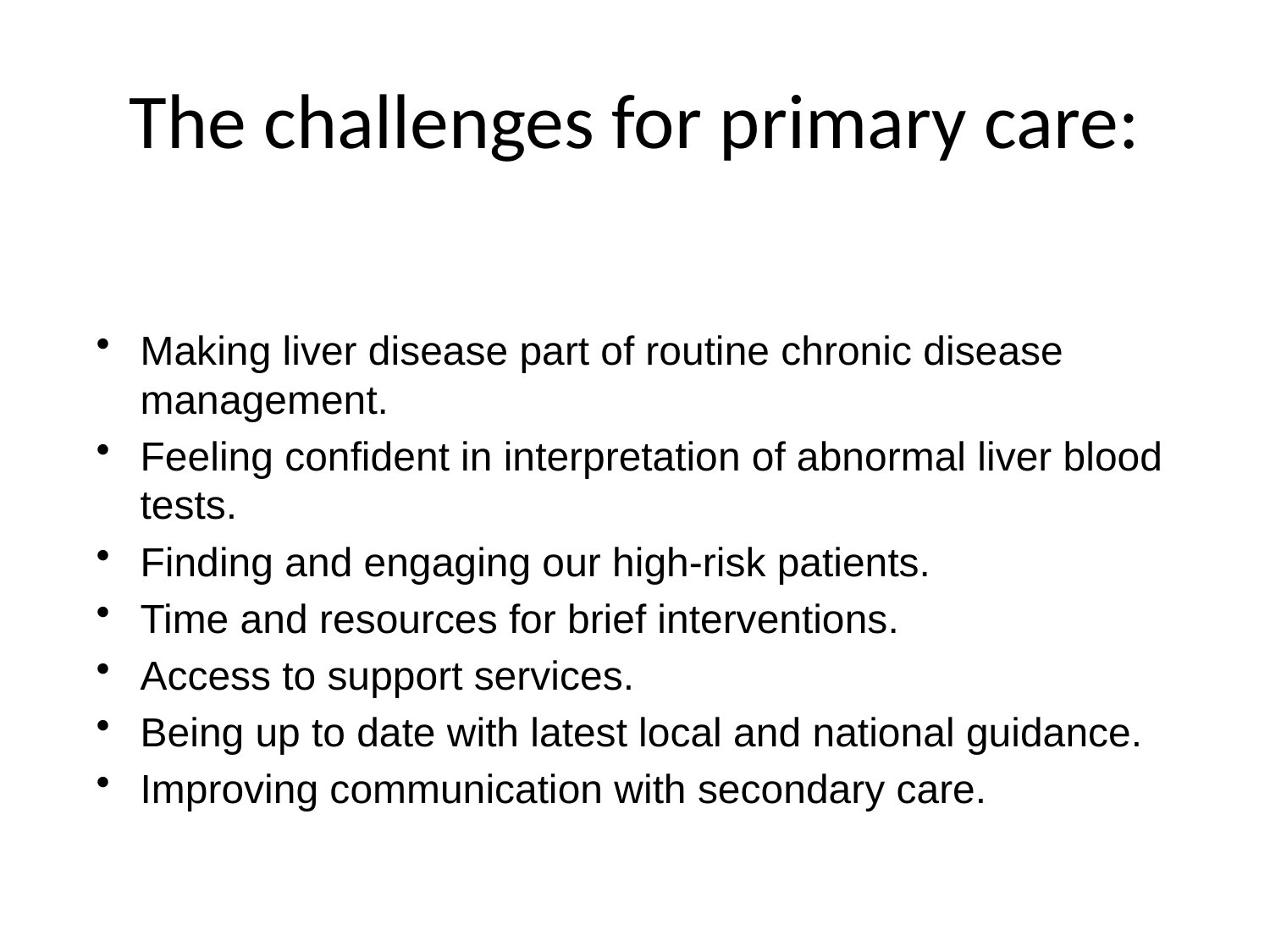

# The challenges for primary care:
Making liver disease part of routine chronic disease management.
Feeling confident in interpretation of abnormal liver blood tests.
Finding and engaging our high-risk patients.
Time and resources for brief interventions.
Access to support services.
Being up to date with latest local and national guidance.
Improving communication with secondary care.